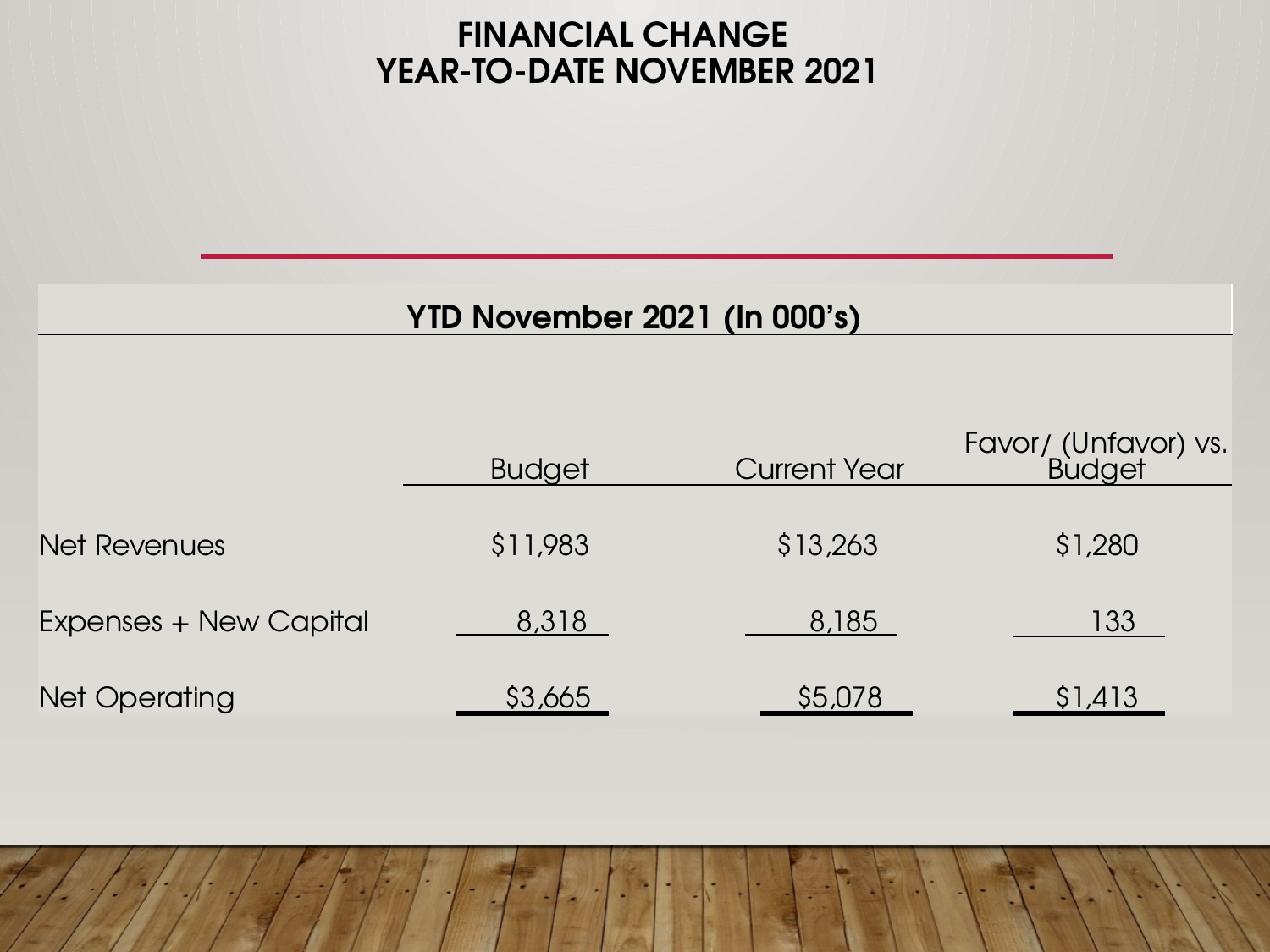

# Financial Change YEAR-TO-DATE November 2021
| YTD November 2021 (In 000’s) |  |  |  |
| --- | --- | --- | --- |
|  | Budget | Current Year | Favor/ (Unfavor) vs. Budget |
|  |  |  |  |
|  |  |  |  |
| Net Revenues | $11,983 | $13,263 | $1,280 |
| Expenses + New Capital | 8,318 | 8,185 | 133 |
| Net Operating | $3,665 | $5,078 | $1,413 |